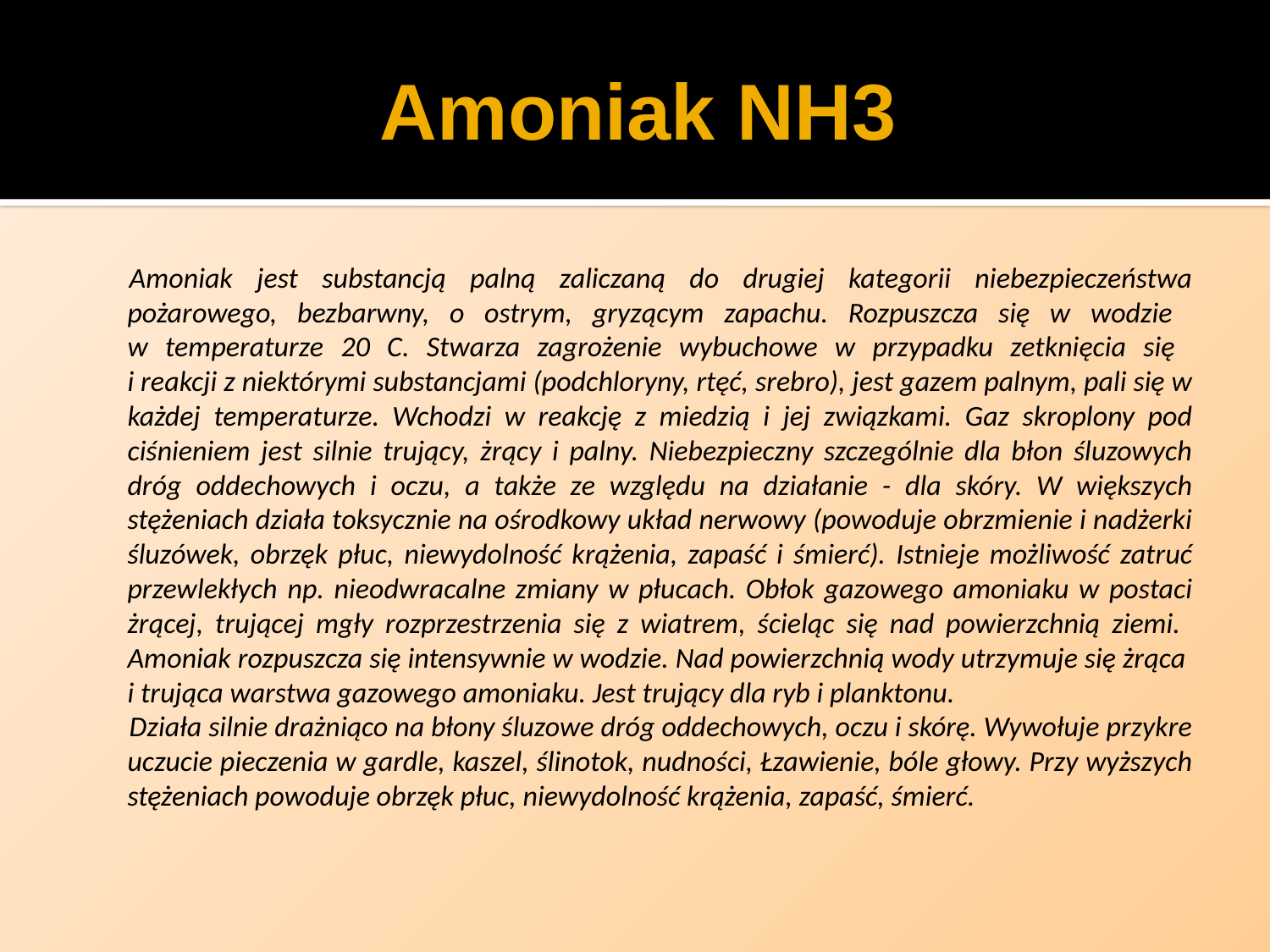

# Amoniak NH3
Amoniak jest substancją palną zaliczaną do drugiej kategorii niebezpieczeństwa pożarowego, bezbarwny, o ostrym, gryzącym zapachu. Rozpuszcza się w wodzie
w temperaturze 20 C. Stwarza zagrożenie wybuchowe w przypadku zetknięcia się
i reakcji z niektórymi substancjami (podchloryny, rtęć, srebro), jest gazem palnym, pali się w każdej temperaturze. Wchodzi w reakcję z miedzią i jej związkami. Gaz skroplony pod ciśnieniem jest silnie trujący, żrący i palny. Niebezpieczny szczególnie dla błon śluzowych dróg oddechowych i oczu, a także ze względu na działanie - dla skóry. W większych stężeniach działa toksycznie na ośrodkowy układ nerwowy (powoduje obrzmienie i nadżerki śluzówek, obrzęk płuc, niewydolność krążenia, zapaść i śmierć). Istnieje możliwość zatruć przewlekłych np. nieodwracalne zmiany w płucach. Obłok gazowego amoniaku w postaci żrącej, trującej mgły rozprzestrzenia się z wiatrem, ścieląc się nad powierzchnią ziemi.  Amoniak rozpuszcza się intensywnie w wodzie. Nad powierzchnią wody utrzymuje się żrąca
i trująca warstwa gazowego amoniaku. Jest trujący dla ryb i planktonu.
Działa silnie drażniąco na błony śluzowe dróg oddechowych, oczu i skórę. Wywołuje przykre uczucie pieczenia w gardle, kaszel, ślinotok, nudności, Łzawienie, bóle głowy. Przy wyższych stężeniach powoduje obrzęk płuc, niewydolność krążenia, zapaść, śmierć.